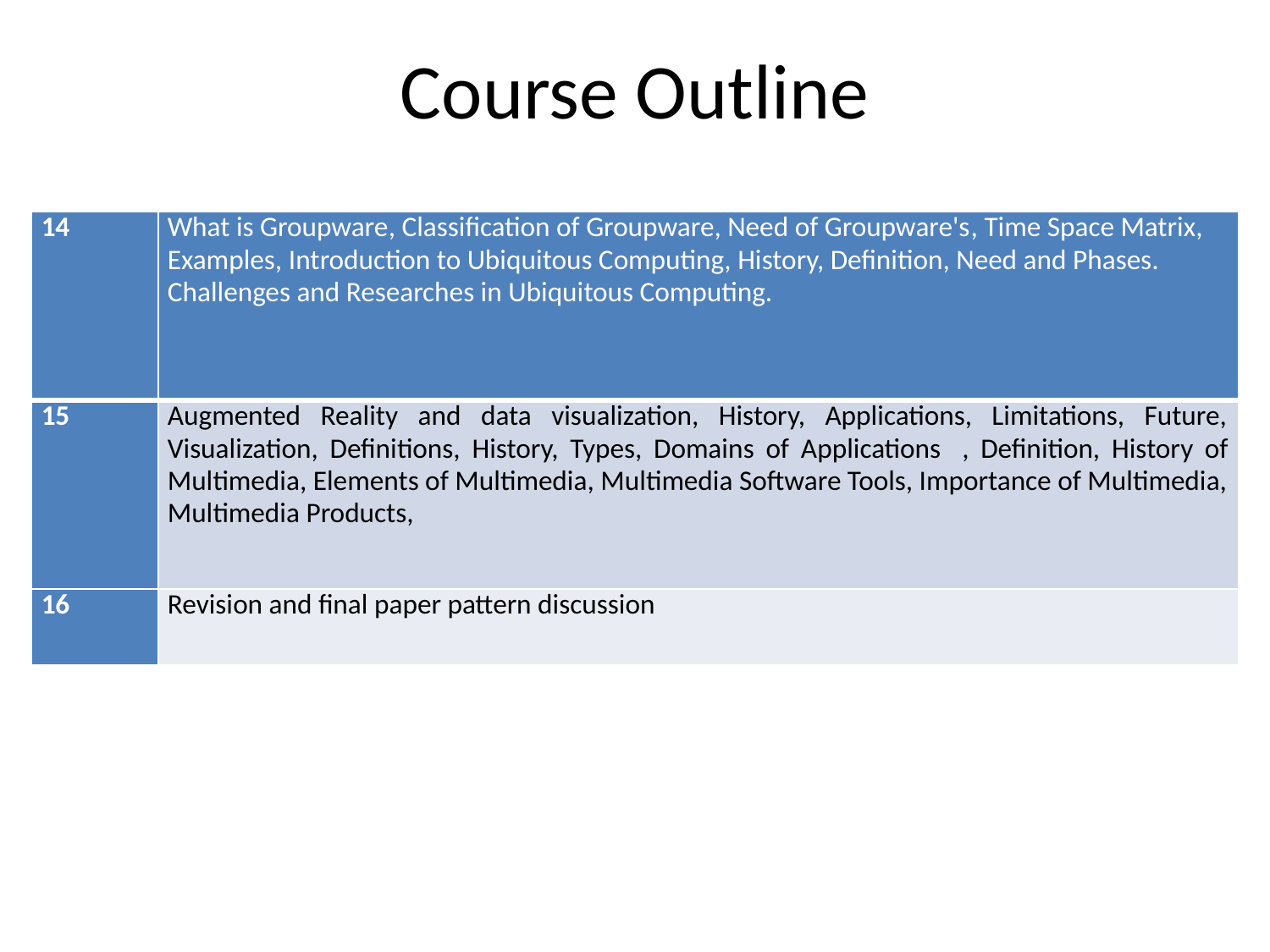

# Course Outline
| 14 | What is Groupware, Classification of Groupware, Need of Groupware's, Time Space Matrix, Examples, Introduction to Ubiquitous Computing, History, Definition, Need and Phases. Challenges and Researches in Ubiquitous Computing. |
| --- | --- |
| 15 | Augmented Reality and data visualization, History, Applications, Limitations, Future, Visualization, Definitions, History, Types, Domains of Applications , Definition, History of Multimedia, Elements of Multimedia, Multimedia Software Tools, Importance of Multimedia, Multimedia Products, |
| 16 | Revision and final paper pattern discussion |